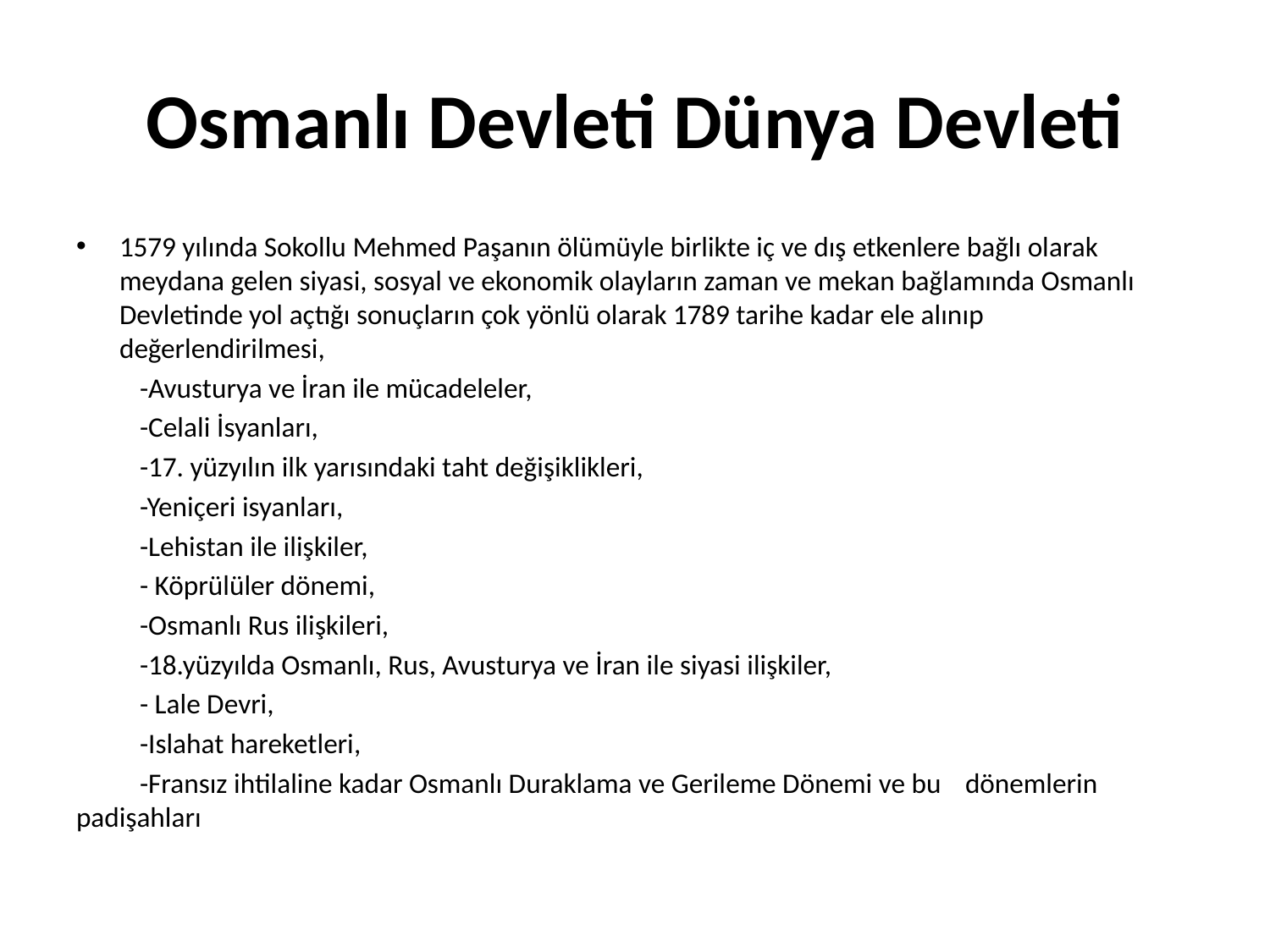

# Osmanlı Devleti Dünya Devleti
1579 yılında Sokollu Mehmed Paşanın ölümüyle birlikte iç ve dış etkenlere bağlı olarak meydana gelen siyasi, sosyal ve ekonomik olayların zaman ve mekan bağlamında Osmanlı Devletinde yol açtığı sonuçların çok yönlü olarak 1789 tarihe kadar ele alınıp değerlendirilmesi,
	-Avusturya ve İran ile mücadeleler,
	-Celali İsyanları,
	-17. yüzyılın ilk yarısındaki taht değişiklikleri,
	-Yeniçeri isyanları,
	-Lehistan ile ilişkiler,
	- Köprülüler dönemi,
	-Osmanlı Rus ilişkileri,
	-18.yüzyılda Osmanlı, Rus, Avusturya ve İran ile siyasi ilişkiler,
	- Lale Devri,
	-Islahat hareketleri,
	-Fransız ihtilaline kadar Osmanlı Duraklama ve Gerileme Dönemi ve bu 	dönemlerin padişahları